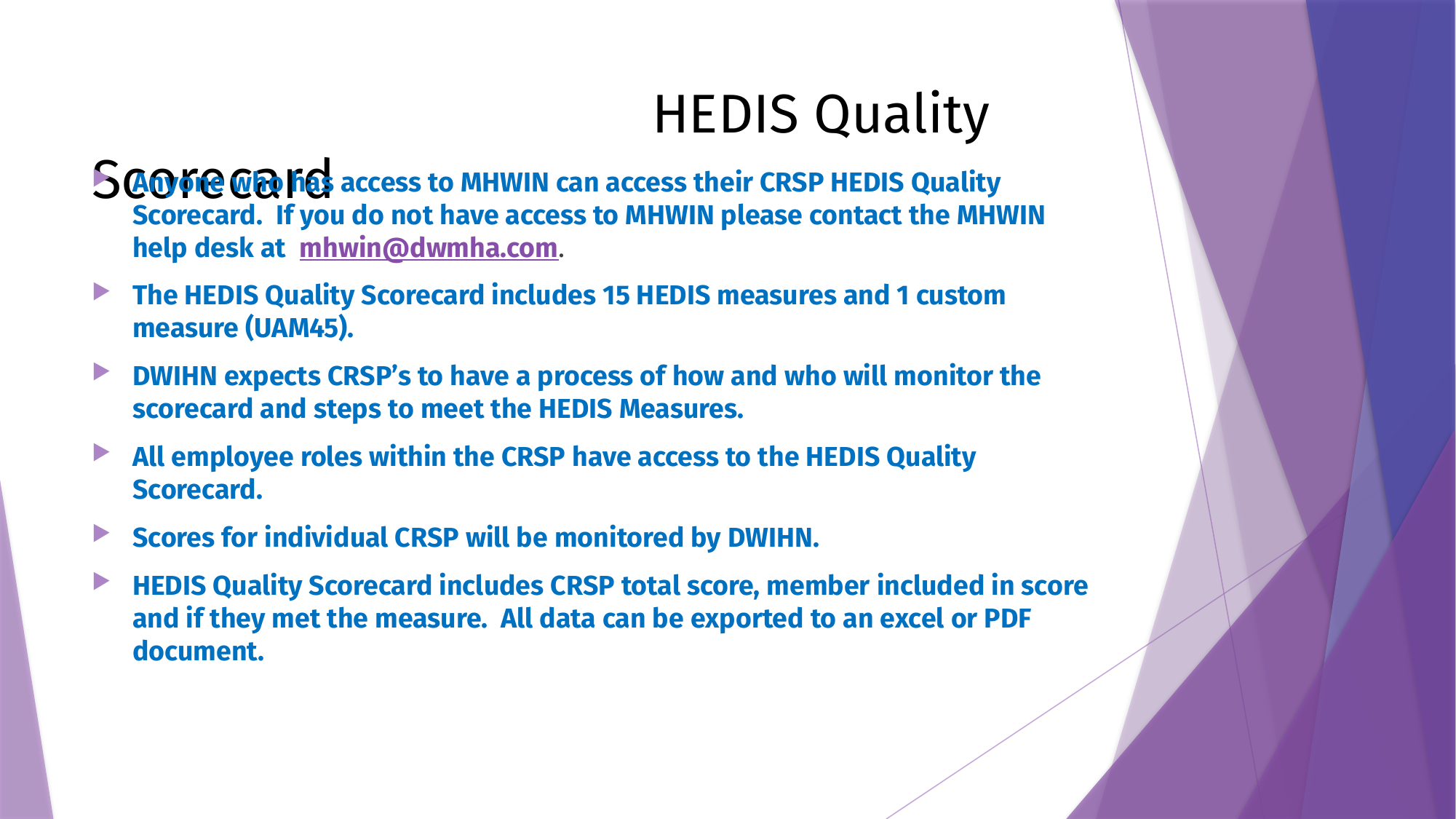

# HEDIS Quality Scorecard
Anyone who has access to MHWIN can access their CRSP HEDIS Quality Scorecard.  If you do not have access to MHWIN please contact the MHWIN help desk at  mhwin@dwmha.com.
The HEDIS Quality Scorecard includes 15 HEDIS measures and 1 custom measure (UAM45).
DWIHN expects CRSP’s to have a process of how and who will monitor the scorecard and steps to meet the HEDIS Measures.
All employee roles within the CRSP have access to the HEDIS Quality Scorecard.
Scores for individual CRSP will be monitored by DWIHN.
HEDIS Quality Scorecard includes CRSP total score, member included in score and if they met the measure.  All data can be exported to an excel or PDF document.